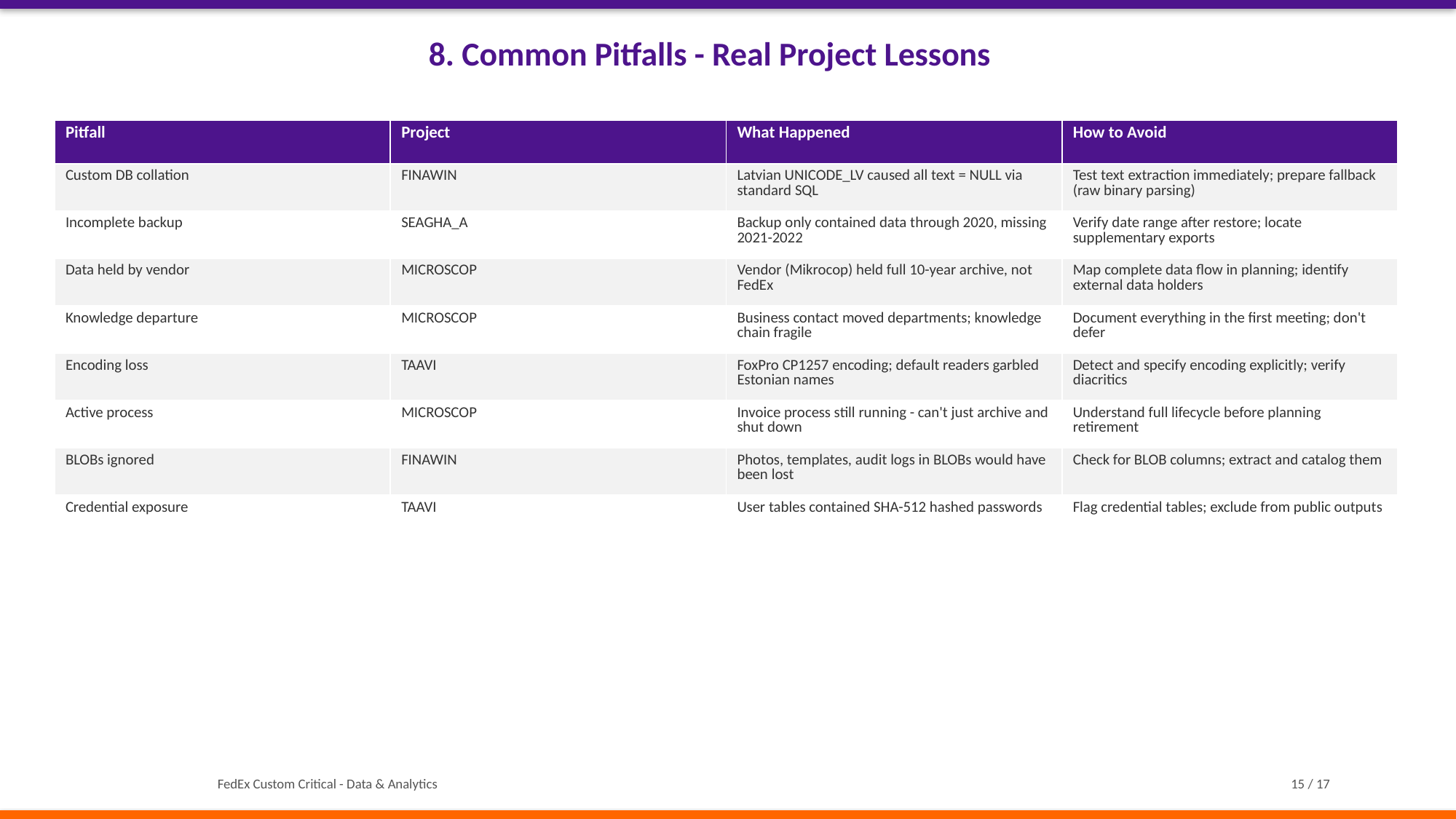

8. Common Pitfalls - Real Project Lessons
| Pitfall | Project | What Happened | How to Avoid |
| --- | --- | --- | --- |
| Custom DB collation | FINAWIN | Latvian UNICODE\_LV caused all text = NULL via standard SQL | Test text extraction immediately; prepare fallback (raw binary parsing) |
| Incomplete backup | SEAGHA\_A | Backup only contained data through 2020, missing 2021-2022 | Verify date range after restore; locate supplementary exports |
| Data held by vendor | MICROSCOP | Vendor (Mikrocop) held full 10-year archive, not FedEx | Map complete data flow in planning; identify external data holders |
| Knowledge departure | MICROSCOP | Business contact moved departments; knowledge chain fragile | Document everything in the first meeting; don't defer |
| Encoding loss | TAAVI | FoxPro CP1257 encoding; default readers garbled Estonian names | Detect and specify encoding explicitly; verify diacritics |
| Active process | MICROSCOP | Invoice process still running - can't just archive and shut down | Understand full lifecycle before planning retirement |
| BLOBs ignored | FINAWIN | Photos, templates, audit logs in BLOBs would have been lost | Check for BLOB columns; extract and catalog them |
| Credential exposure | TAAVI | User tables contained SHA-512 hashed passwords | Flag credential tables; exclude from public outputs |
FedEx Custom Critical - Data & Analytics
15 / 17